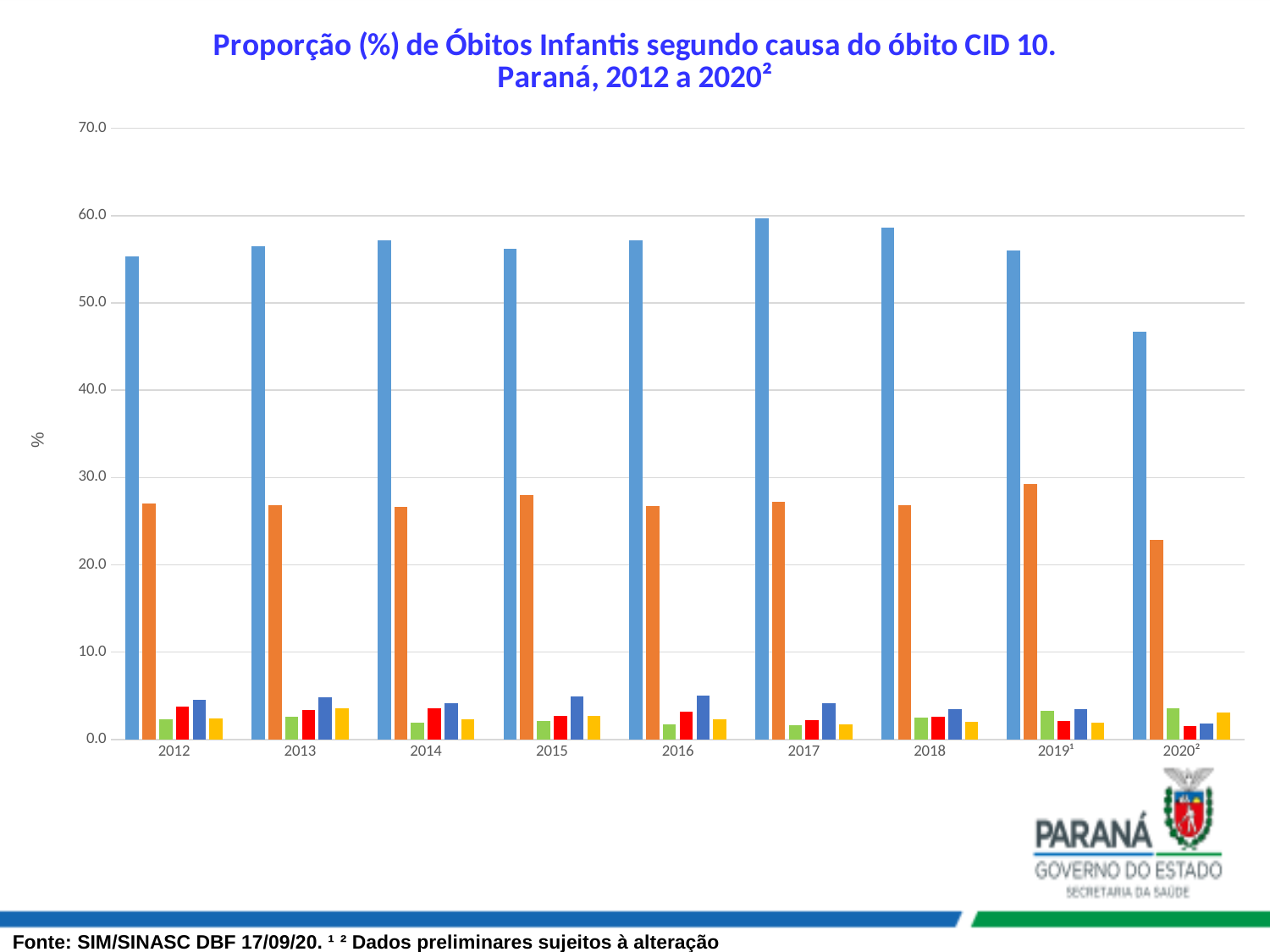

### Chart: Proporção (%) de Óbitos Infantis segundo causa do óbito CID 10.
Paraná, 2012 a 2020²

| Category | Algumas afec originadas no período perinatal | Malf cong deformid e anomalias cromossômicas | Sint sinais e achad anorm ex clín e laborat | Algumas doenças infecciosas e parasitárias | Doenças do aparelho respiratório | Causas externas de morbidade e mortalidade |
|---|---|---|---|---|---|---|
| 2012 | 55.295429208472704 | 26.978818283166106 | 2.2853957636566347 | 3.790412486064659 | 4.5150501672240795 | 2.396878483835003 |
| 2013 | 56.531927357937896 | 26.830697129466905 | 2.577621558289399 | 3.339191564147628 | 4.862331575864087 | 3.514938488576451 |
| 2014 | 57.14285714285714 | 26.61830357142857 | 1.953125 | 3.515624999999999 | 4.129464285714287 | 2.34375 |
| 2015 | 56.16827743035816 | 28.027288231949964 | 2.1034678794769763 | 2.67197271176805 | 4.8891415577032395 | 2.728823194997158 |
| 2016 | 57.1516267648864 | 26.764886433394718 | 1.7188459177409454 | 3.1307550644567224 | 5.033763044812773 | 2.2713321055862488 |
| 2017 | 59.644825474586625 | 27.189222290263306 | 1.5921616656460504 | 2.204531537048379 | 4.164115125535821 | 1.7146356399265161 |
| 2018 | 58.61214374225526 | 26.8277571251549 | 2.4783147459727406 | 2.6022304832713754 | 3.4696406443618337 | 2.0446096654275094 |
| 2019¹ | 56.005056890012625 | 29.26675094816687 | 3.2237673830594193 | 2.0859671302149176 | 3.476611883691529 | 1.9595448798988628 |
| 2020² | 46.730975348338724 | 22.829581993569125 | 3.536977491961415 | 1.5005359056806002 | 1.8220793140407294 | 3.1082529474812435 |
Fonte: SIM/SINASC DBF 17/09/20. ¹ ² Dados preliminares sujeitos à alteração
Fonte: SIM/SINASC DBF 17/10/19. ¹ ² Dados preliminares sujeitos à alteração